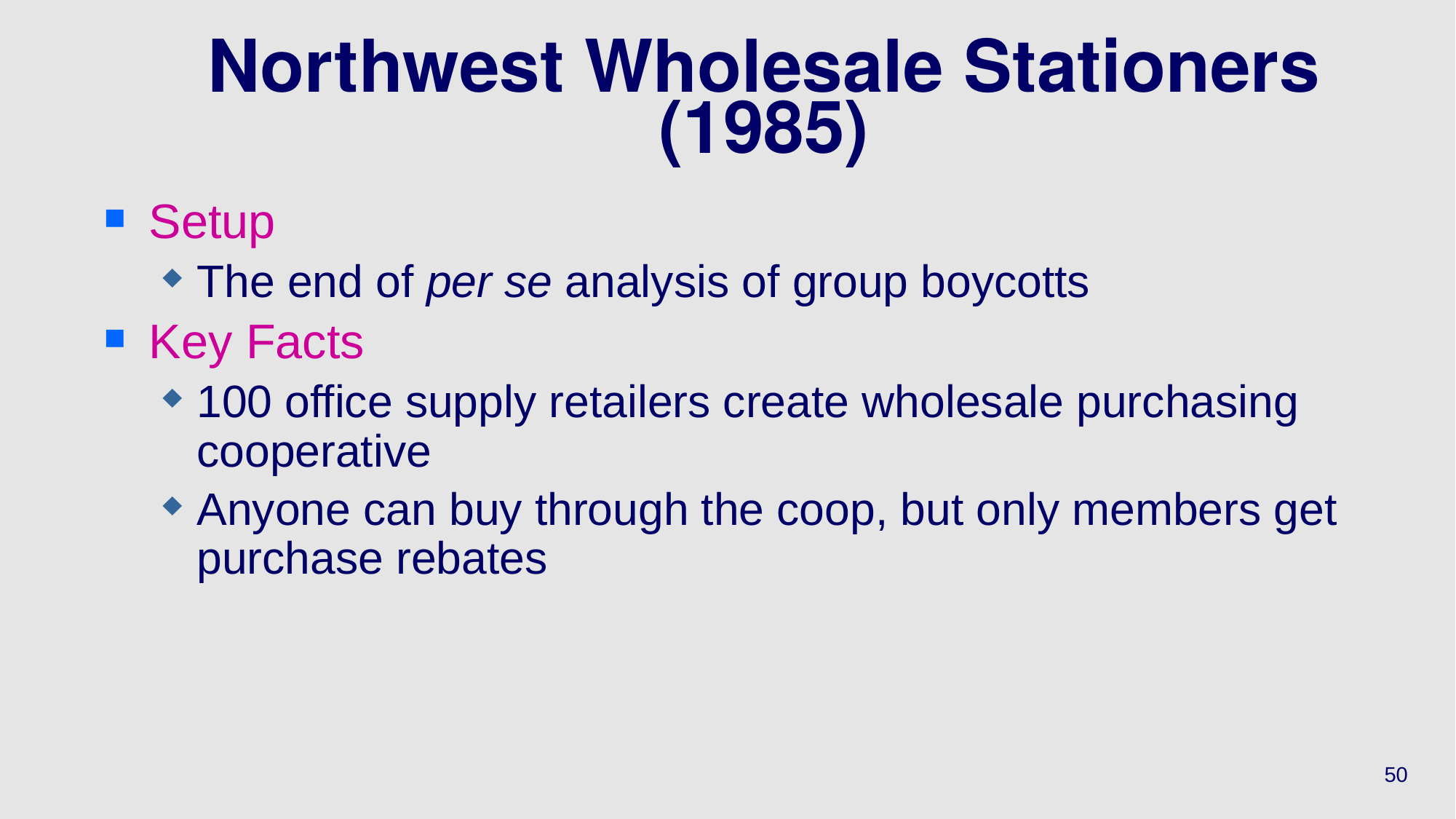

# Northwest Wholesale Stationers (1985)
Setup
The end of per se analysis of group boycotts
Key Facts
100 office supply retailers create wholesale purchasing cooperative
Anyone can buy through the coop, but only members get purchase rebates
50